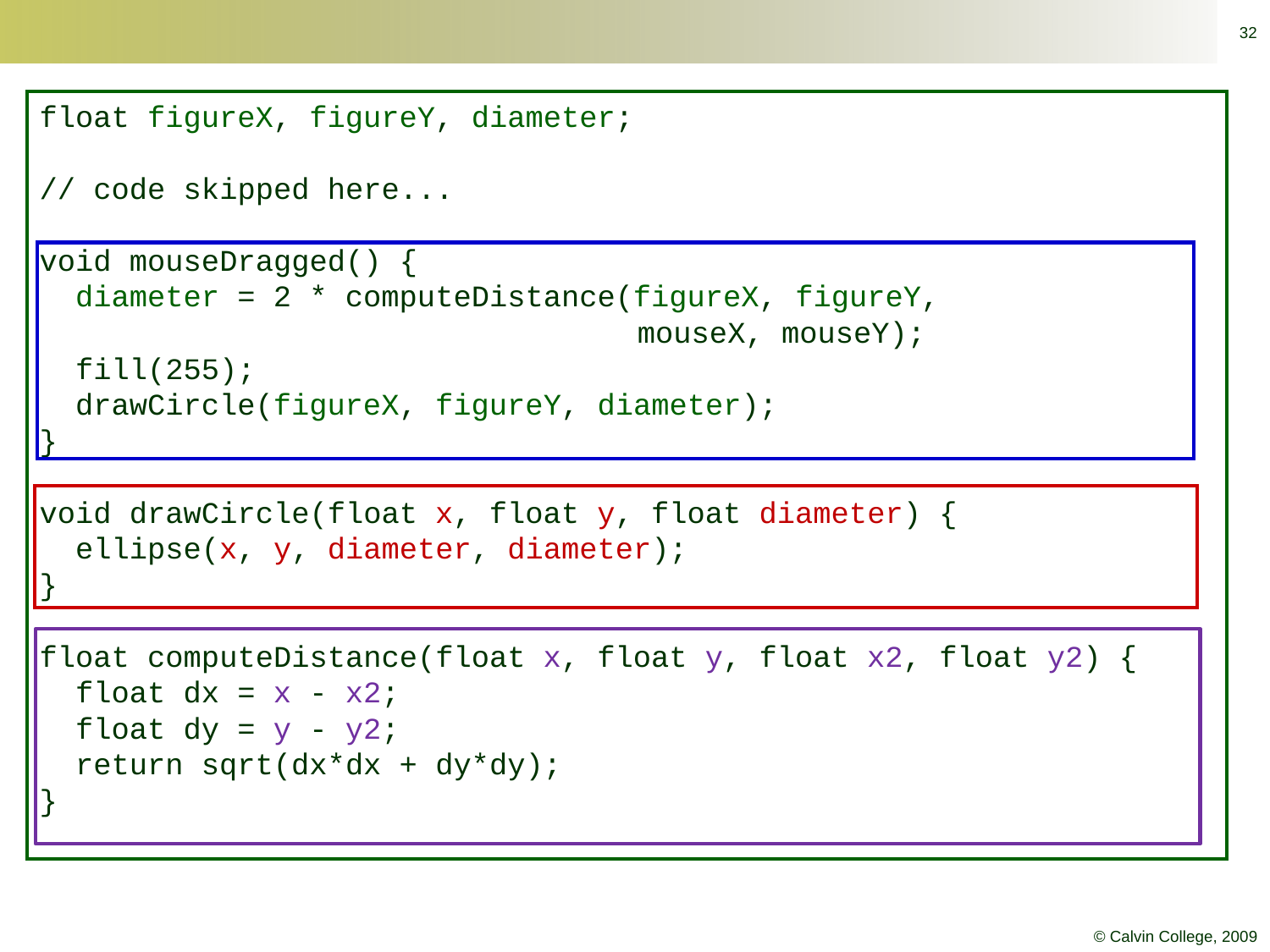

32
float figureX, figureY, diameter;

// code skipped here...

void mouseDragged() {
  diameter = 2 * computeDistance(figureX, figureY,               				     mouseX, mouseY);
  fill(255);
  drawCircle(figureX, figureY, diameter);
}

void drawCircle(float x, float y, float diameter) {
  ellipse(x, y, diameter, diameter);
}

float computeDistance(float x, float y, float x2, float y2) {
  float dx = x - x2;
  float dy = y - y2;
  return sqrt(dx*dx + dy*dy);
}